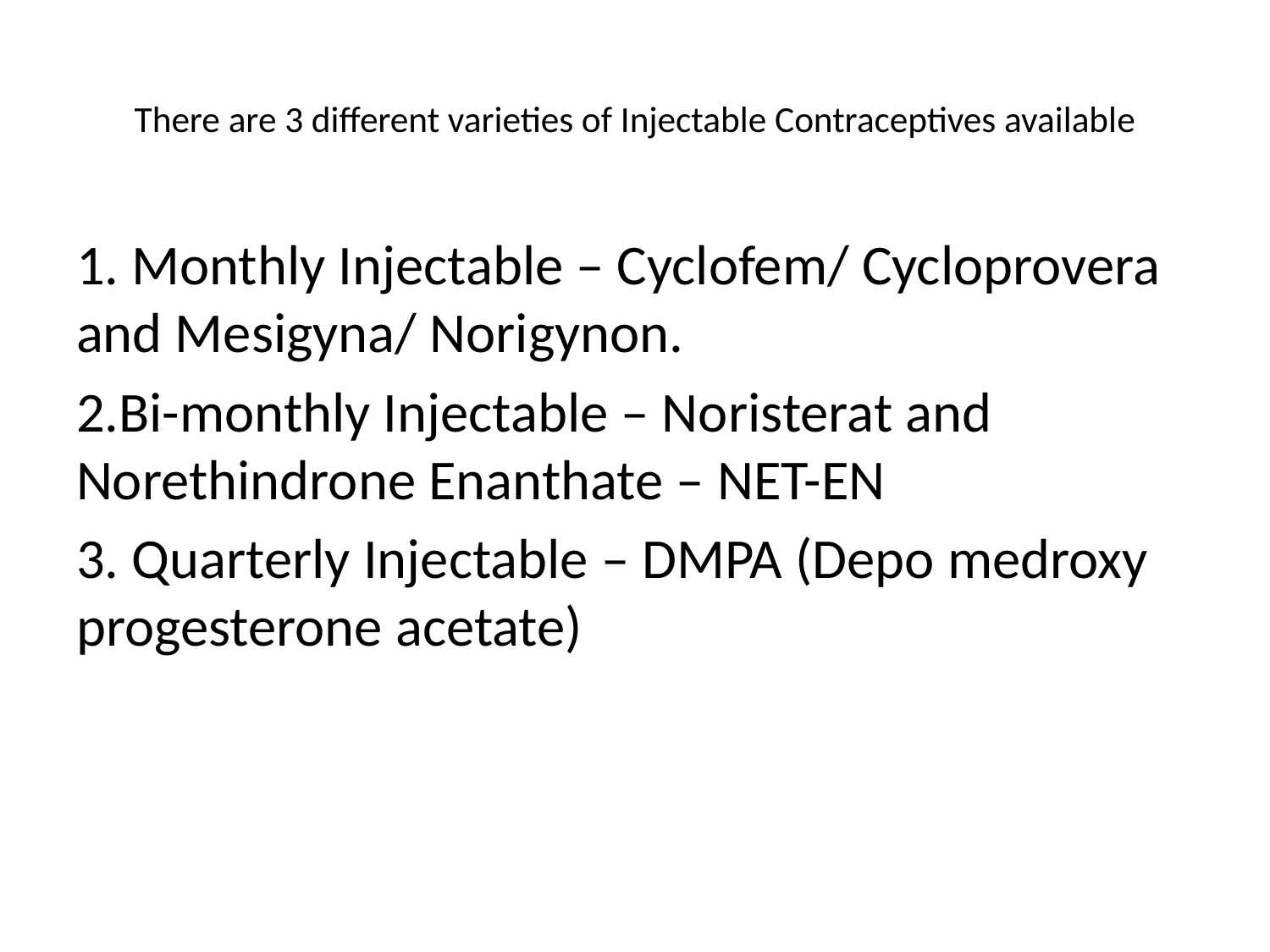

# There are 3 different varieties of Injectable Contraceptives available
1. Monthly Injectable – Cyclofem/ Cycloprovera and Mesigyna/ Norigynon.
2.Bi-monthly Injectable – Noristerat and Norethindrone Enanthate – NET-EN
3. Quarterly Injectable – DMPA (Depo medroxy progesterone acetate)